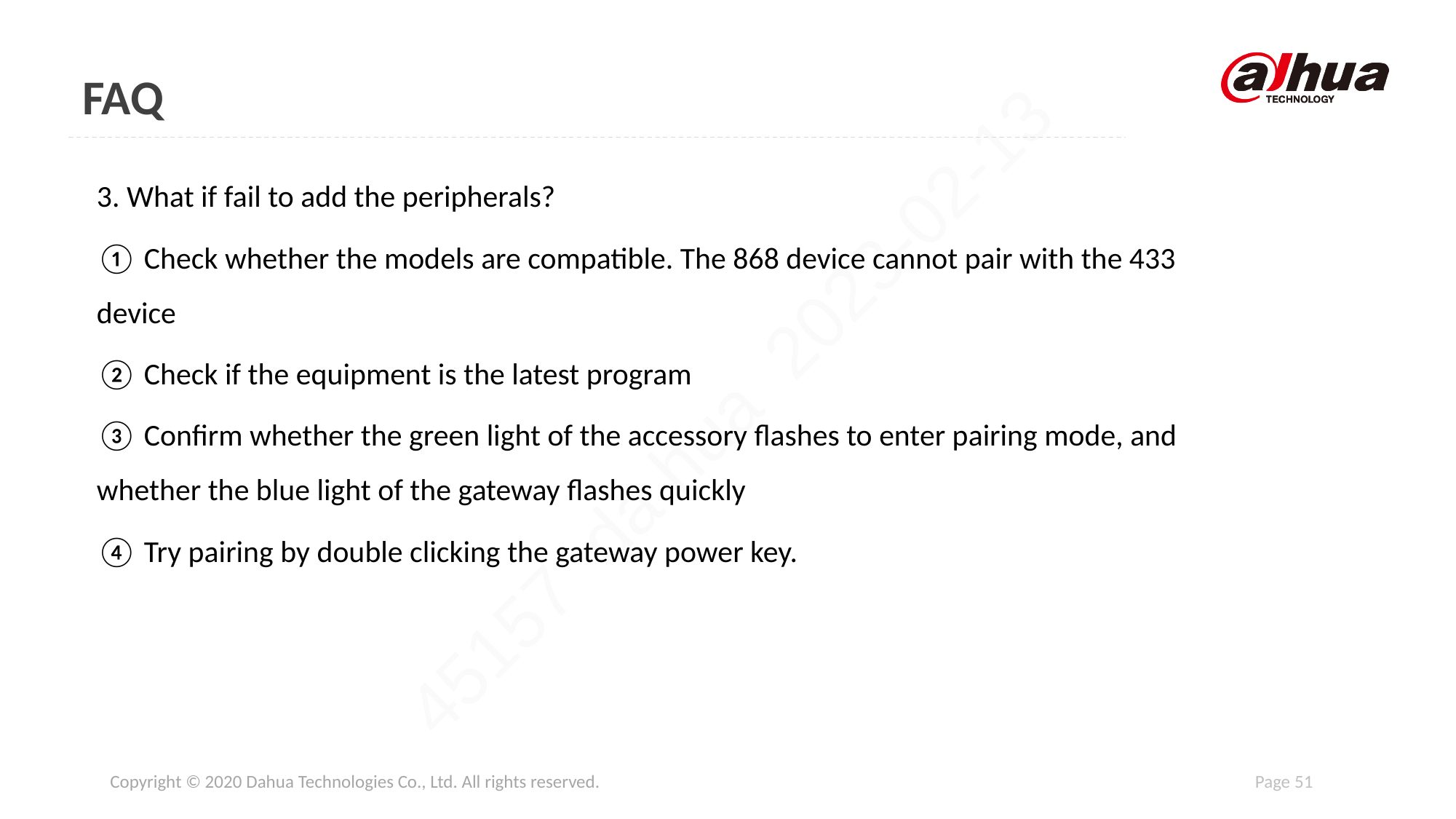

# FAQ
3. What if fail to add the peripherals?
① Check whether the models are compatible. The 868 device cannot pair with the 433 device
② Check if the equipment is the latest program
③ Confirm whether the green light of the accessory flashes to enter pairing mode, and whether the blue light of the gateway flashes quickly
④ Try pairing by double clicking the gateway power key.